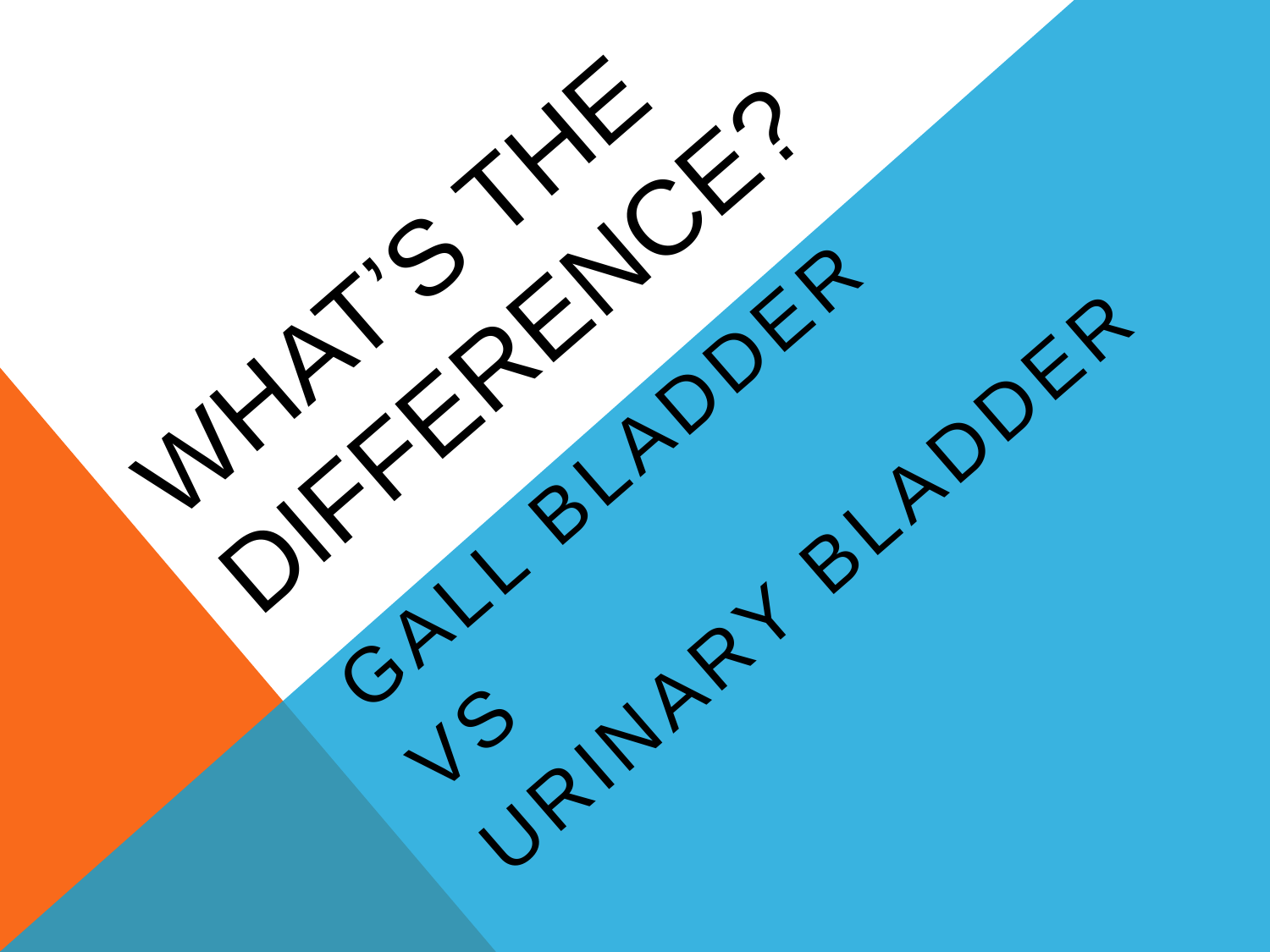

# WHAT’s THE DIFFERENCE?
Gall bladder
VS
Urinary bladder